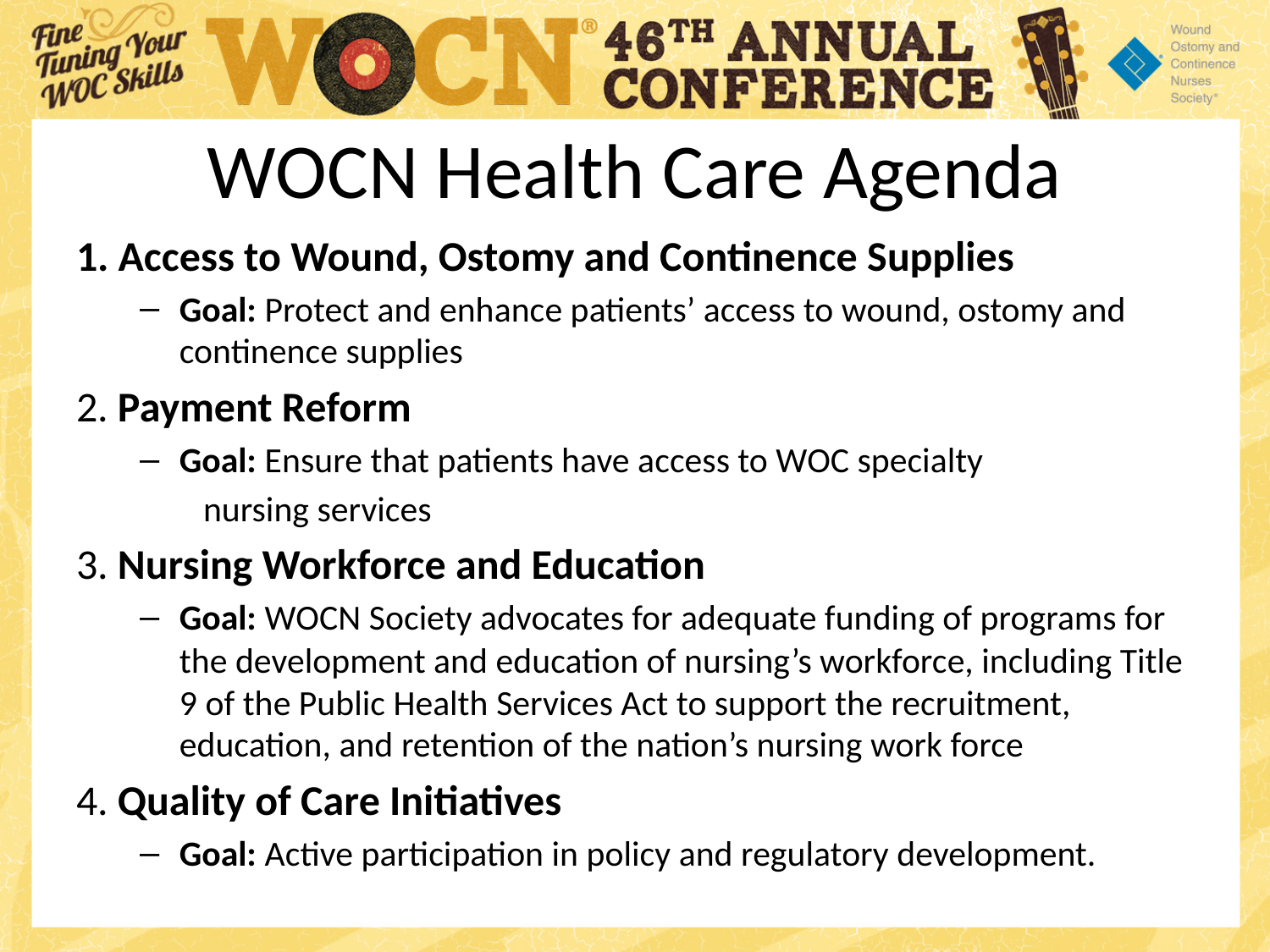

# WOCN Health Care Agenda
1. Access to Wound, Ostomy and Continence Supplies
Goal: Protect and enhance patients’ access to wound, ostomy and continence supplies
2. Payment Reform
Goal: Ensure that patients have access to WOC specialty
	nursing services
3. Nursing Workforce and Education
Goal: WOCN Society advocates for adequate funding of programs for the development and education of nursing’s workforce, including Title 9 of the Public Health Services Act to support the recruitment, education, and retention of the nation’s nursing work force
4. Quality of Care Initiatives
Goal: Active participation in policy and regulatory development.